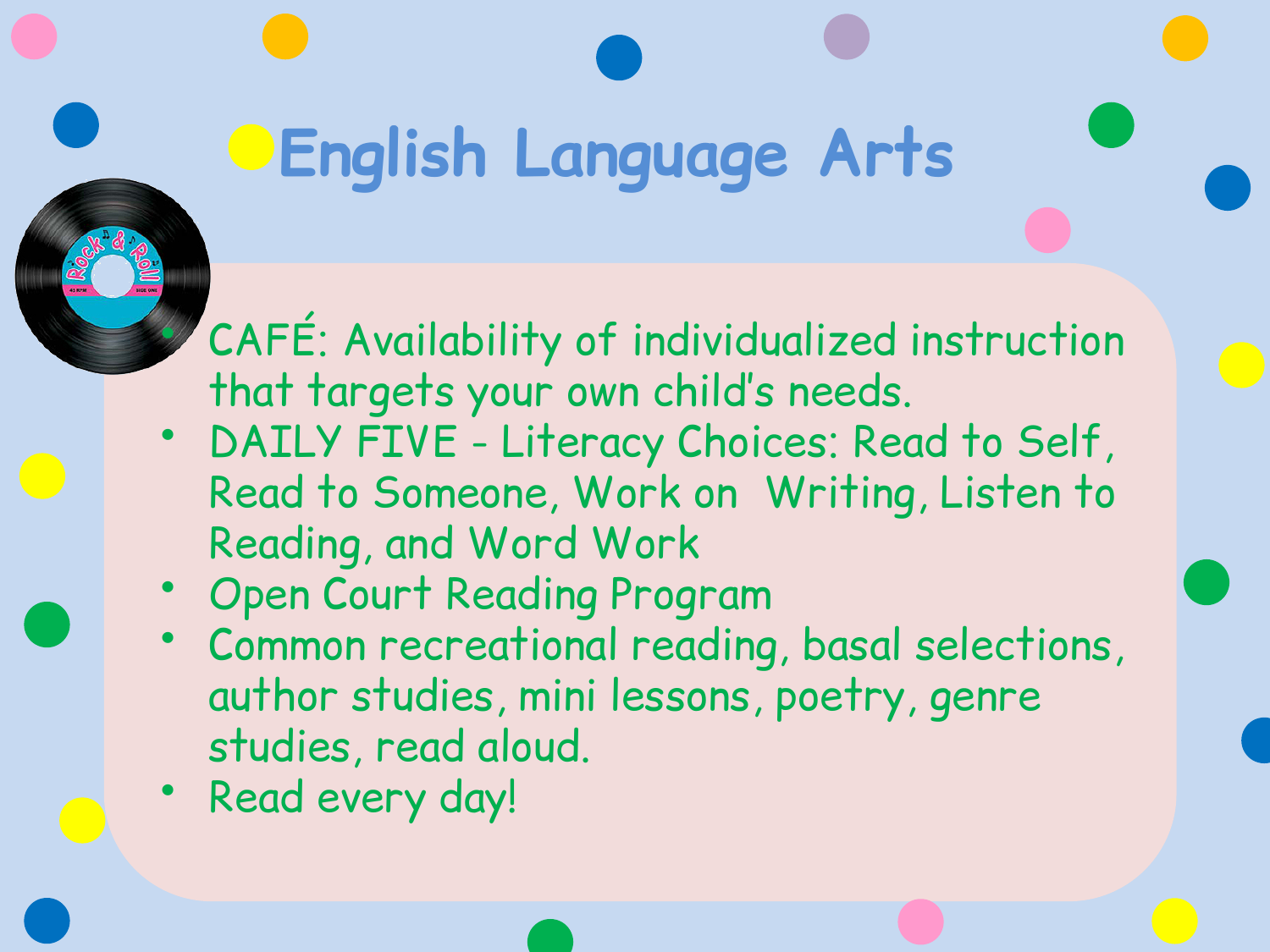

English Language Arts
CAFÉ: Availability of individualized instruction that targets your own child’s needs.
DAILY FIVE - Literacy Choices: Read to Self,  Read to Someone, Work on  Writing, Listen to Reading, and Word Work
Open Court Reading Program
Common recreational reading, basal selections, author studies, mini lessons, poetry, genre studies, read aloud.
Read every day!